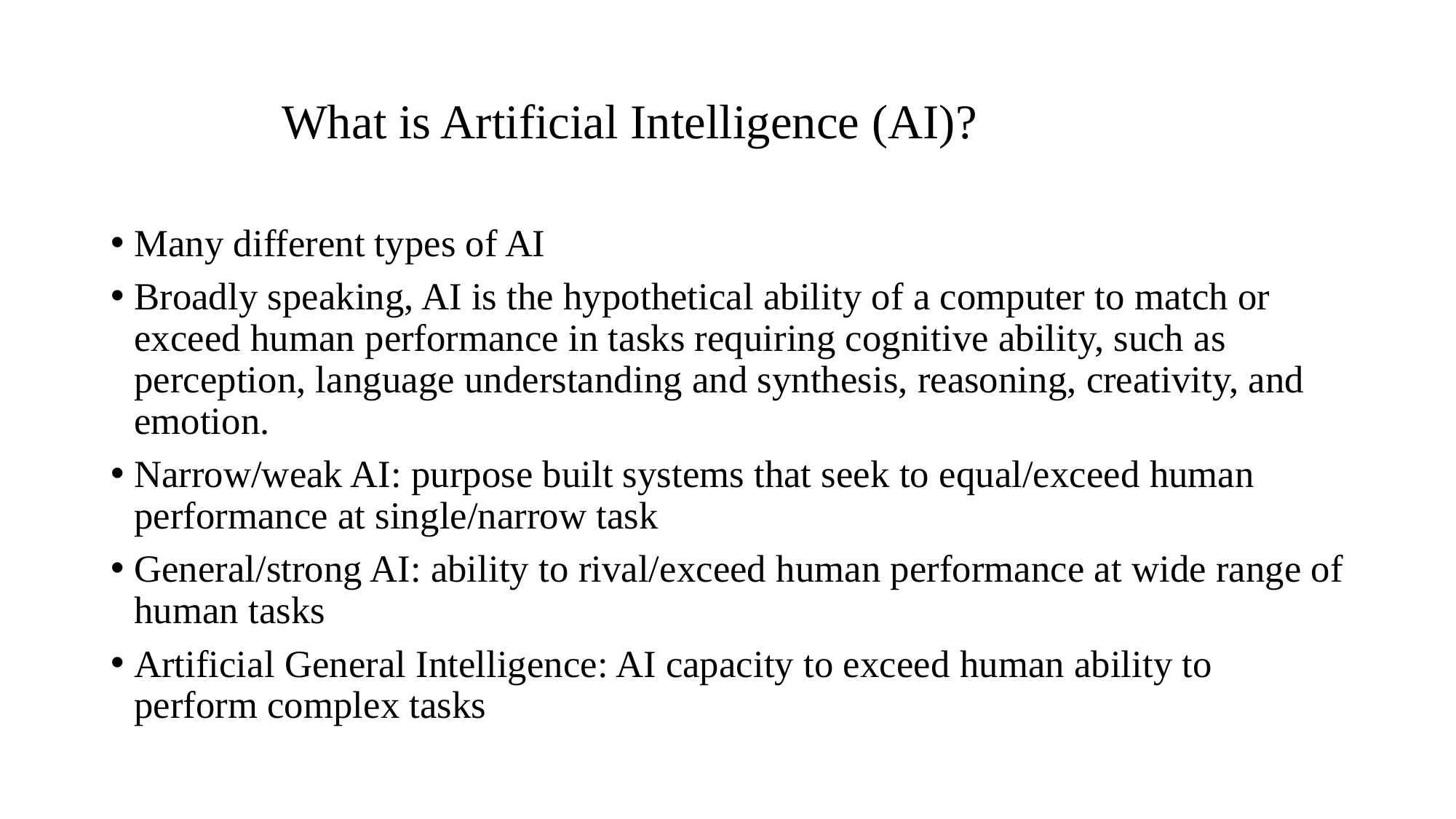

# What is Artificial Intelligence (AI)?
Many different types of AI
Broadly speaking, AI is the hypothetical ability of a computer to match or exceed human performance in tasks requiring cognitive ability, such as perception, language understanding and synthesis, reasoning, creativity, and emotion.
Narrow/weak AI: purpose built systems that seek to equal/exceed human performance at single/narrow task
General/strong AI: ability to rival/exceed human performance at wide range of human tasks
Artificial General Intelligence: AI capacity to exceed human ability to perform complex tasks